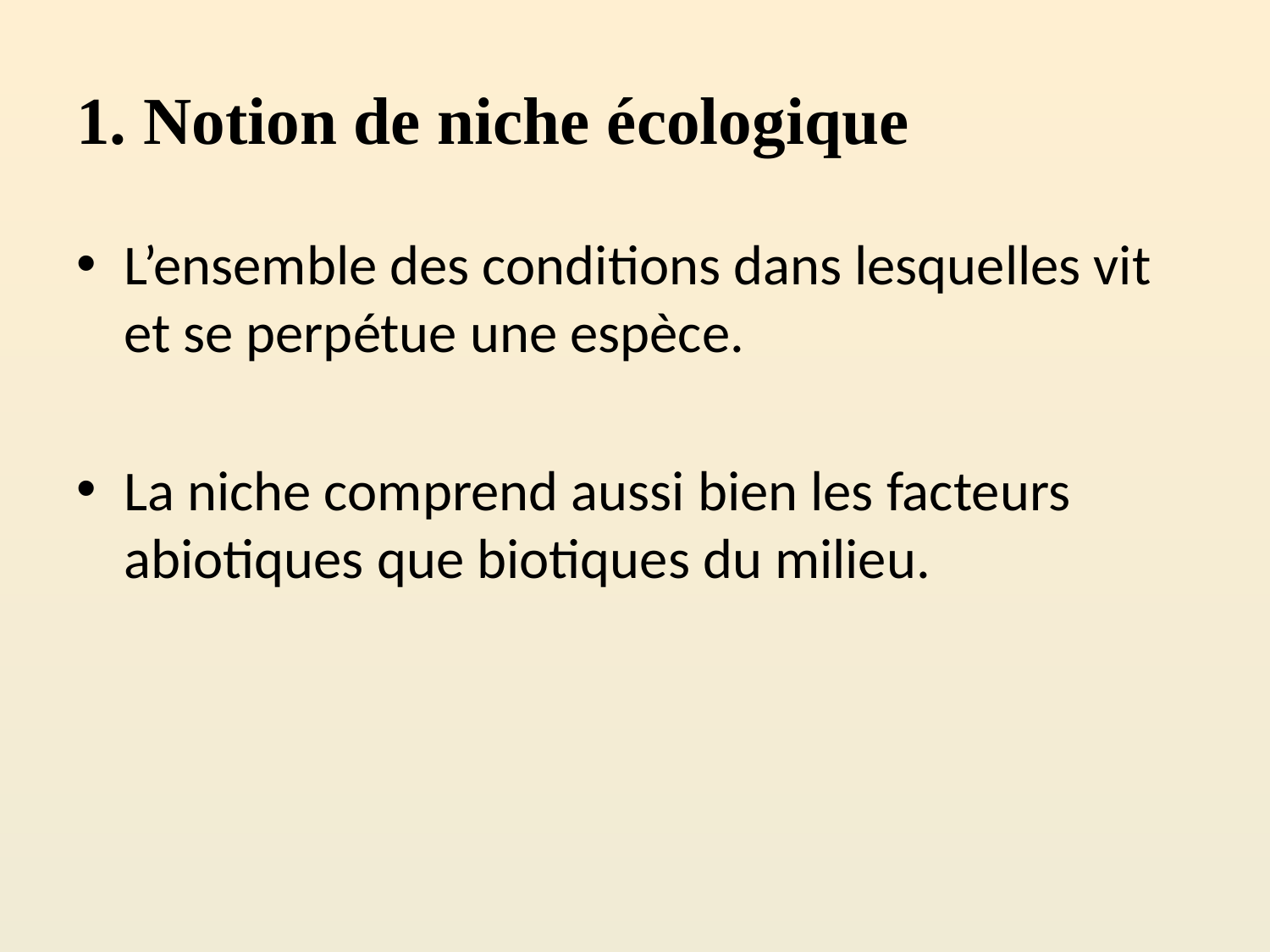

# 1. Notion de niche écologique
L’ensemble des conditions dans lesquelles vit et se perpétue une espèce.

La niche comprend aussi bien les facteurs abiotiques que biotiques du milieu.